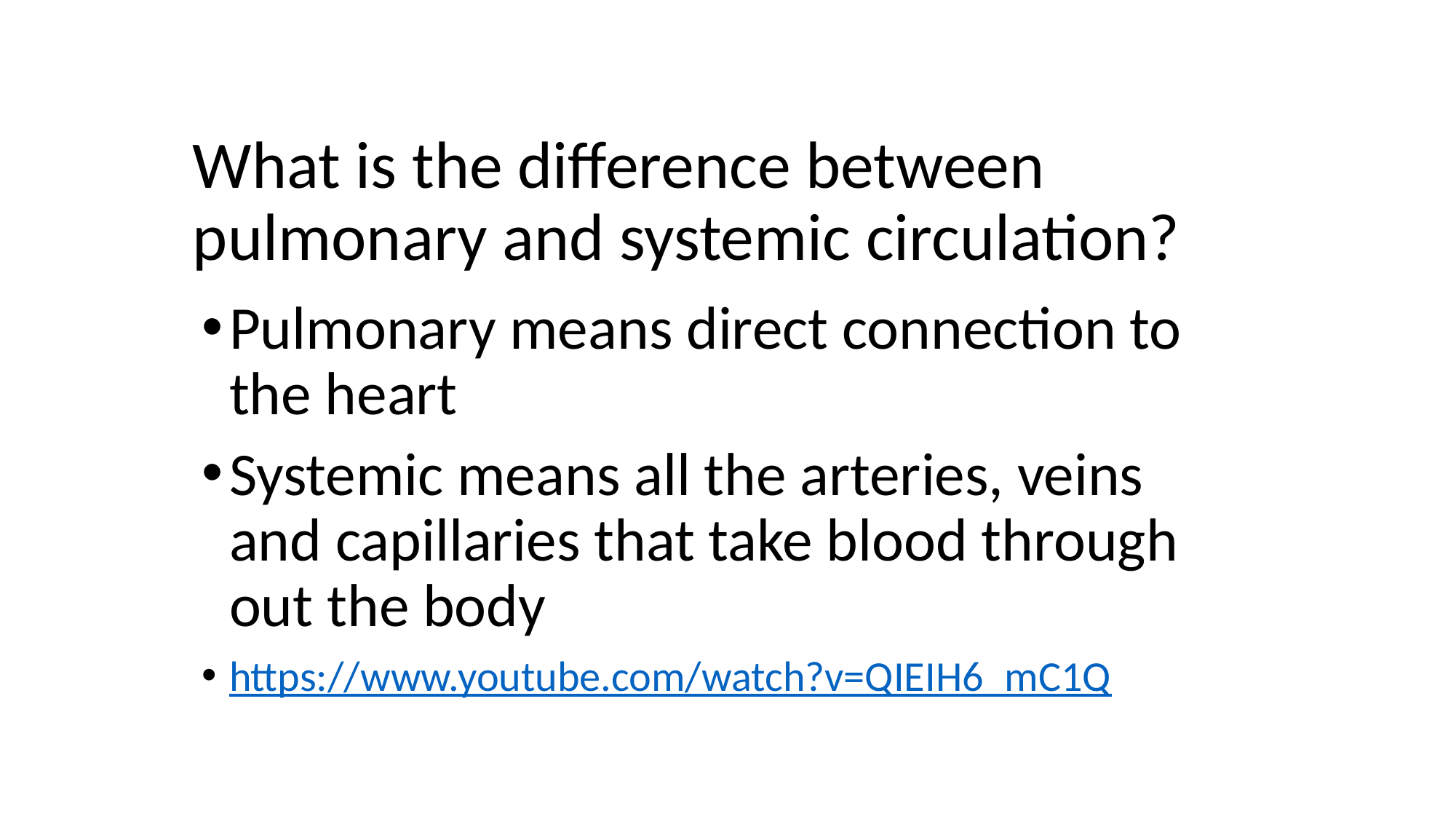

# What is the difference between pulmonary and systemic circulation?
Pulmonary means direct connection to the heart
Systemic means all the arteries, veins and capillaries that take blood through out the body
https://www.youtube.com/watch?v=QIEIH6_mC1Q